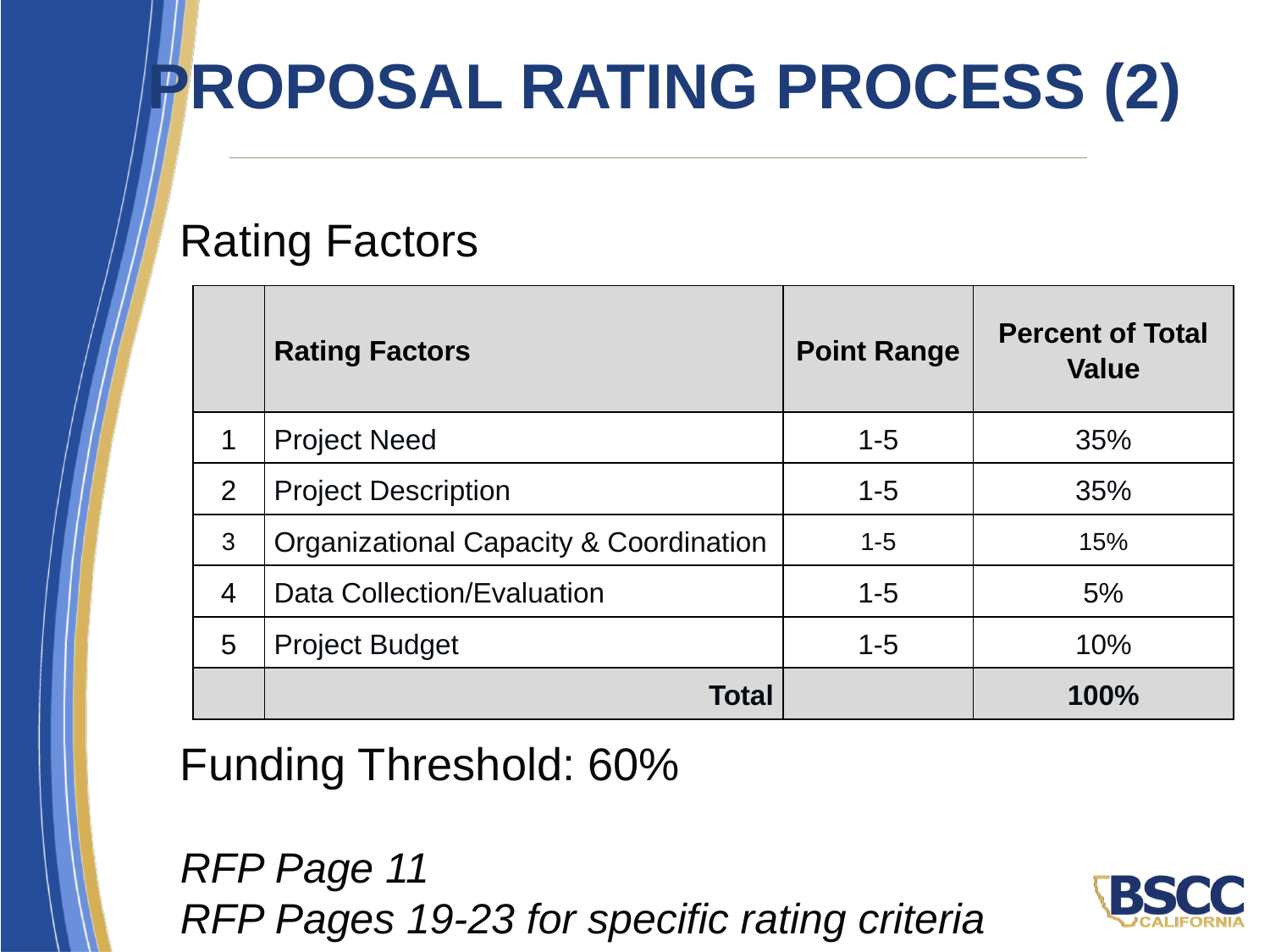

# Proposal Rating Process (2)
Rating Factors

Funding Threshold: 60%

RFP Page 11
RFP Pages 19-23 for specific rating criteria

|  | Rating Factors | Point Range | Percent of Total Value |
| --- | --- | --- | --- |
| 1 | Project Need | 1-5 | 35% |
| 2 | Project Description | 1-5 | 35% |
| 3 | Organizational Capacity & Coordination | 1-5 | 15% |
| 4 | Data Collection/Evaluation | 1-5 | 5% |
| 5 | Project Budget | 1-5 | 10% |
|  | Total |  | 100% |